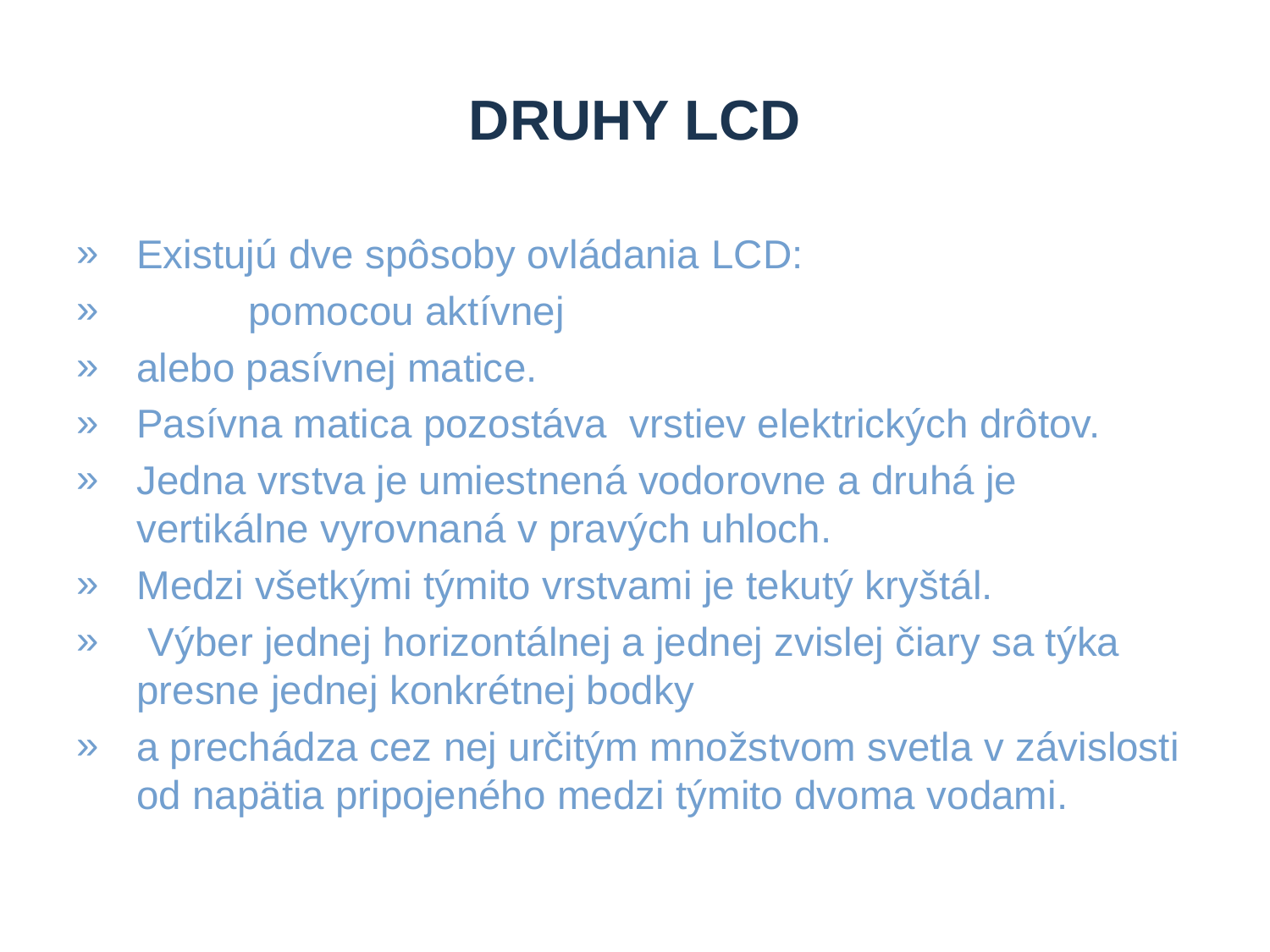

# Druhy LCD
Existujú dve spôsoby ovládania LCD:
 	pomocou aktívnej
alebo pasívnej matice.
Pasívna matica pozostáva  vrstiev elektrických drôtov.
Jedna vrstva je umiestnená vodorovne a druhá je vertikálne vyrovnaná v pravých uhloch.
Medzi všetkými týmito vrstvami je tekutý kryštál.
 Výber jednej horizontálnej a jednej zvislej čiary sa týka presne jednej konkrétnej bodky
a prechádza cez nej určitým množstvom svetla v závislosti od napätia pripojeného medzi týmito dvoma vodami.